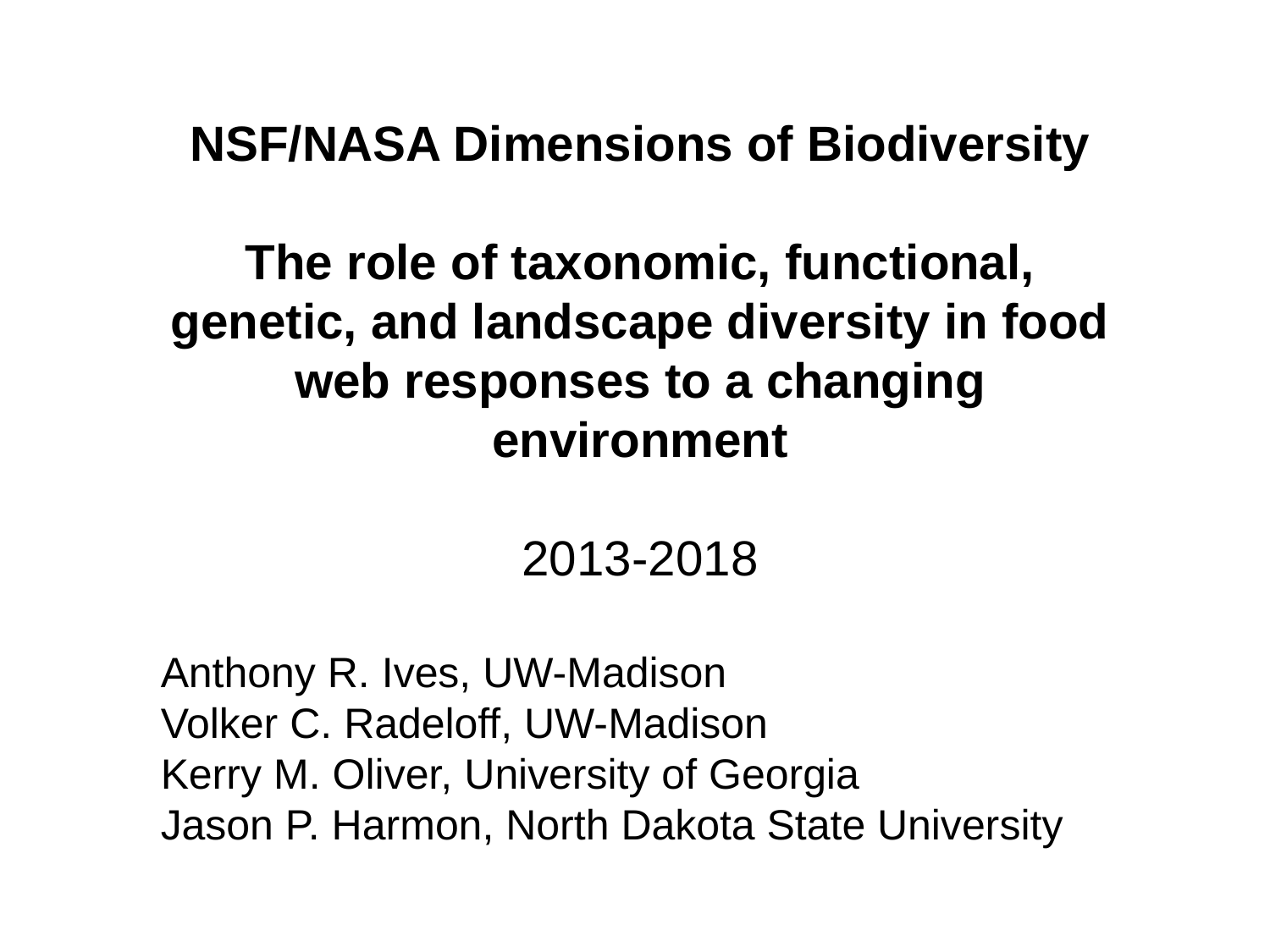

NSF/NASA Dimensions of Biodiversity

The role of taxonomic, functional, genetic, and landscape diversity in food web responses to a changing environment

2013-2018

Anthony R. Ives, UW-Madison
Volker C. Radeloff, UW-Madison
Kerry M. Oliver, University of Georgia
Jason P. Harmon, North Dakota State University